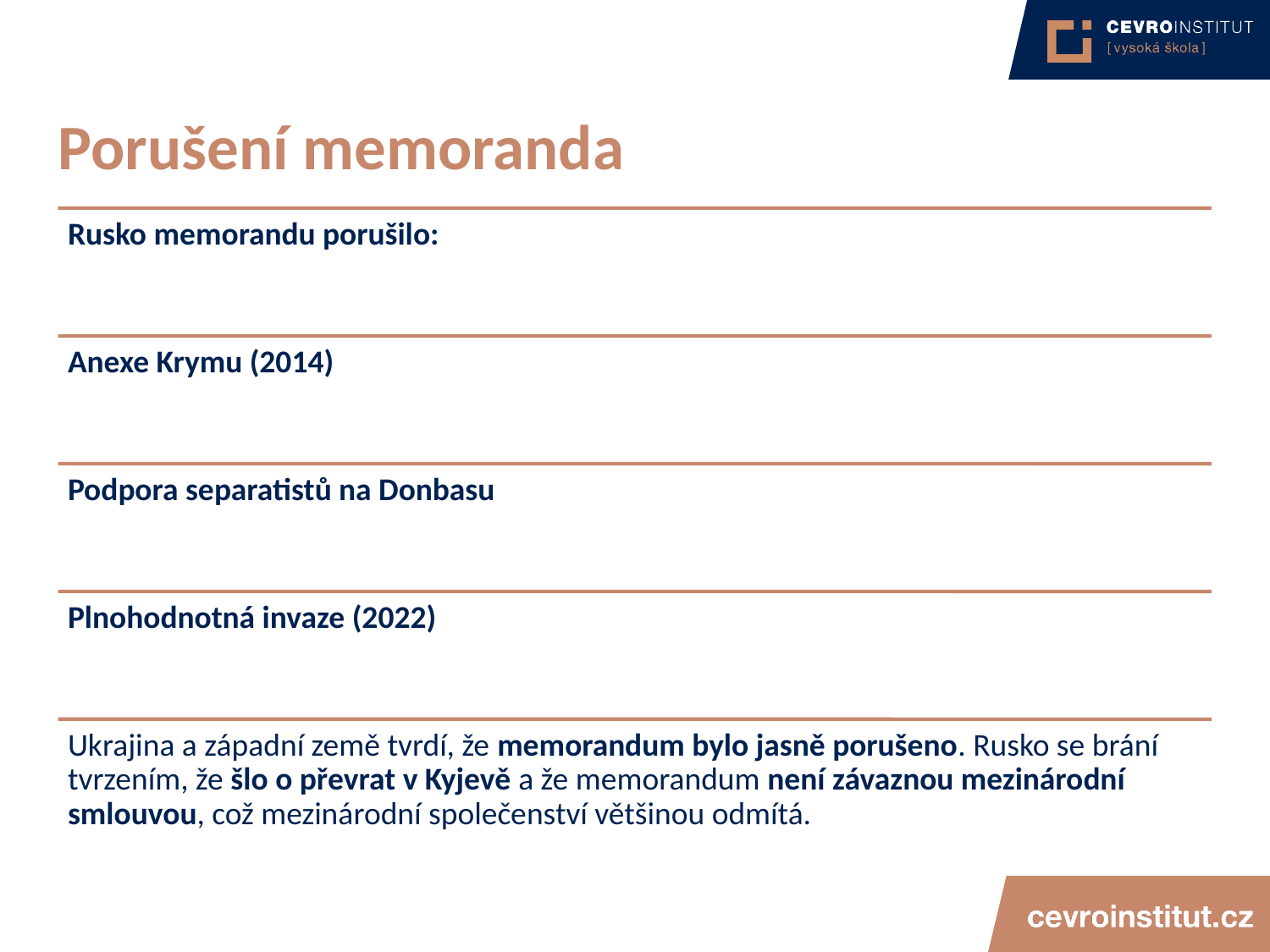

# Porušení memoranda
Rusko memorandu porušilo:
Anexe Krymu (2014)
Podpora separatistů na Donbasu
Plnohodnotná invaze (2022)
Ukrajina a západní země tvrdí, že memorandum bylo jasně porušeno. Rusko se brání tvrzením, že šlo o převrat v Kyjevě a že memorandum není závaznou mezinárodní smlouvou, což mezinárodní společenství většinou odmítá.